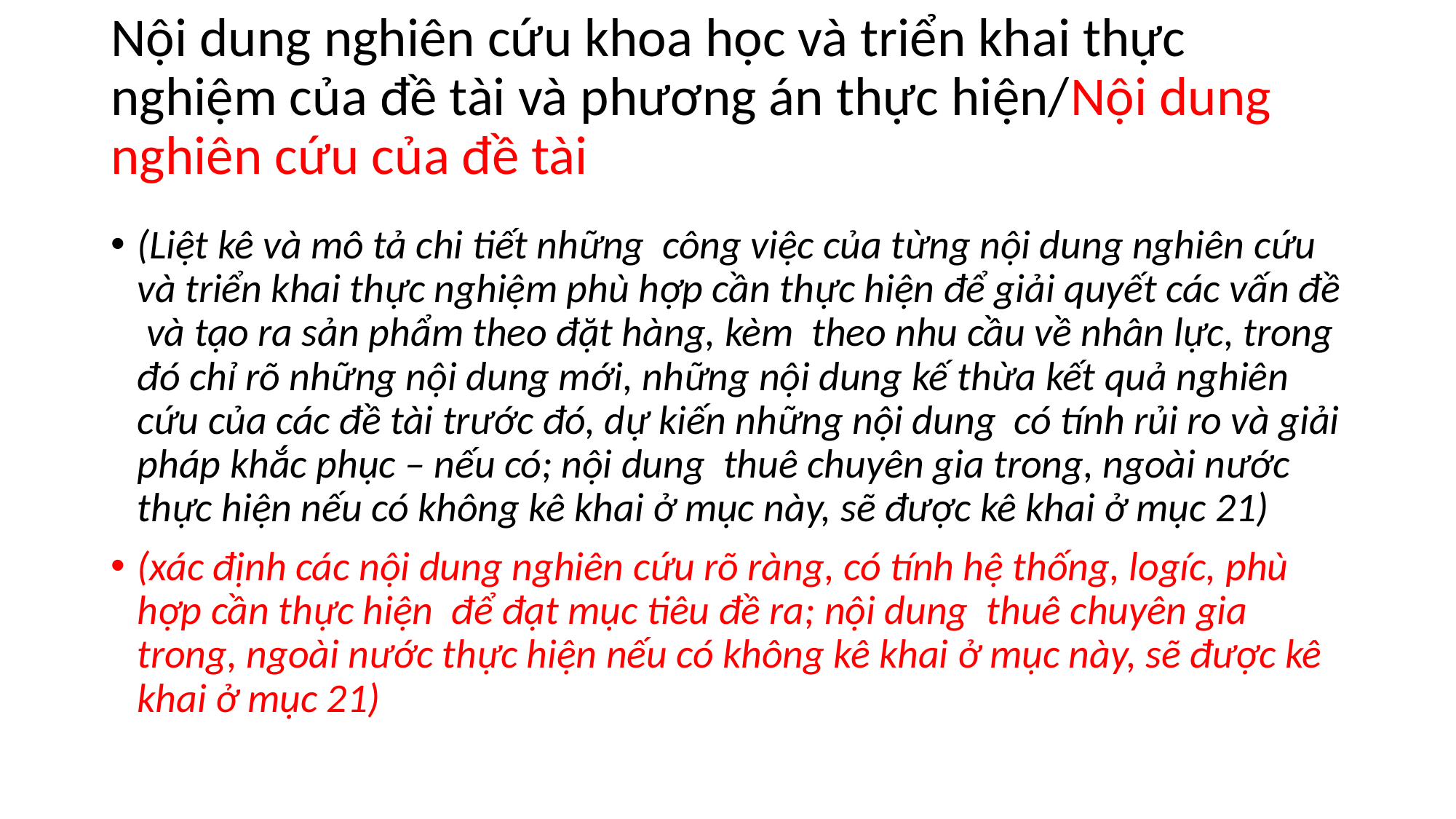

# Nội dung nghiên cứu khoa học và triển khai thực nghiệm của đề tài và phương án thực hiện/Nội dung nghiên cứu của đề tài
(Liệt kê và mô tả chi tiết những  công việc của từng nội dung nghiên cứu và triển khai thực nghiệm phù hợp cần thực hiện để giải quyết các vấn đề  và tạo ra sản phẩm theo đặt hàng, kèm  theo nhu cầu về nhân lực, trong đó chỉ rõ những nội dung mới, những nội dung kế thừa kết quả nghiên cứu của các đề tài trước đó, dự kiến những nội dung  có tính rủi ro và giải pháp khắc phục – nếu có; nội dung  thuê chuyên gia trong, ngoài nước thực hiện nếu có không kê khai ở mục này, sẽ được kê khai ở mục 21)
(xác định các nội dung nghiên cứu rõ ràng, có tính hệ thống, logíc, phù hợp cần thực hiện  để đạt mục tiêu đề ra; nội dung  thuê chuyên gia trong, ngoài nước thực hiện nếu có không kê khai ở mục này, sẽ được kê khai ở mục 21)